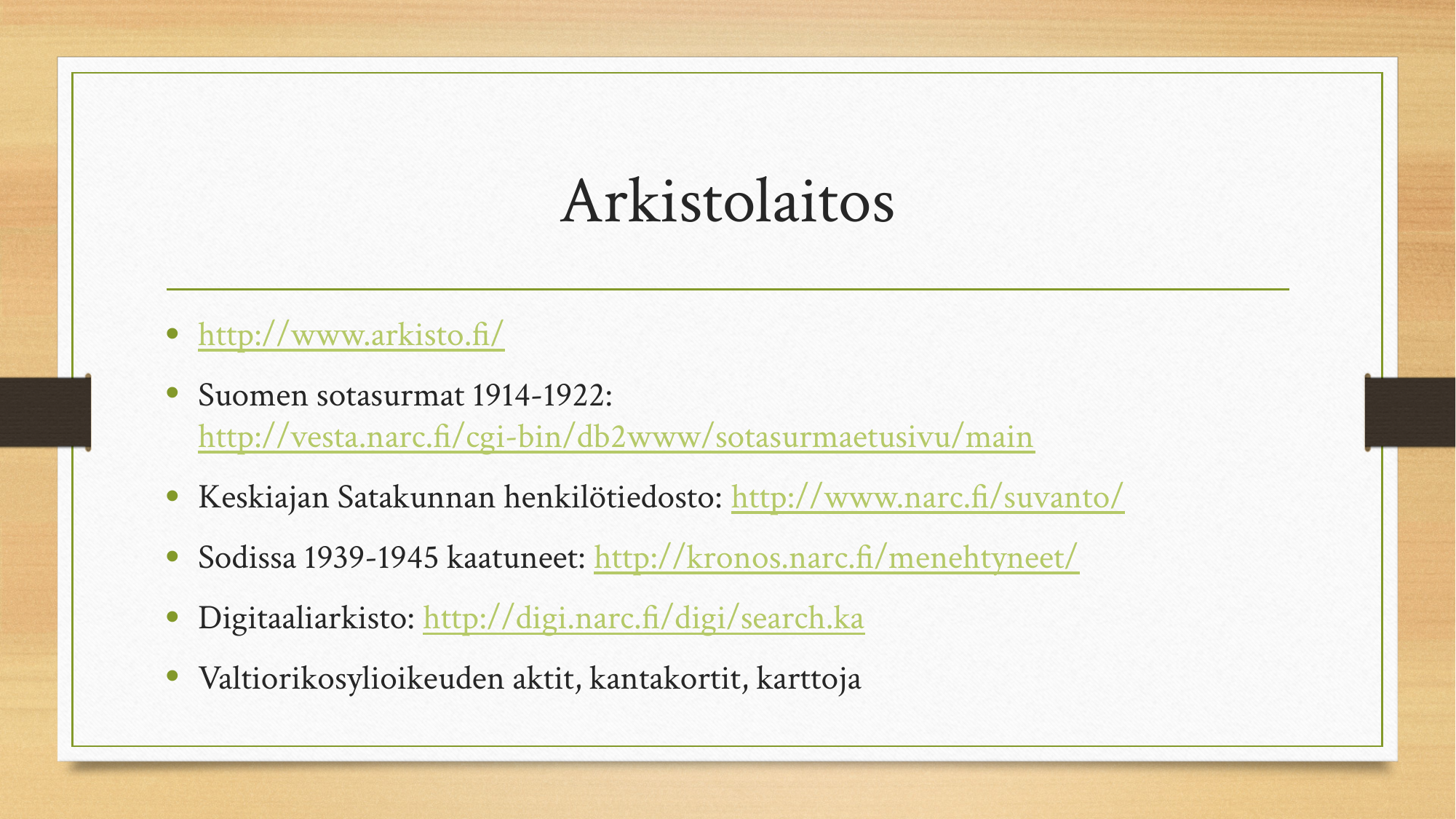

# Arkistolaitos
http://www.arkisto.fi/
Suomen sotasurmat 1914-1922: http://vesta.narc.fi/cgi-bin/db2www/sotasurmaetusivu/main
Keskiajan Satakunnan henkilötiedosto: http://www.narc.fi/suvanto/
Sodissa 1939-1945 kaatuneet: http://kronos.narc.fi/menehtyneet/
Digitaaliarkisto: http://digi.narc.fi/digi/search.ka
Valtiorikosylioikeuden aktit, kantakortit, karttoja